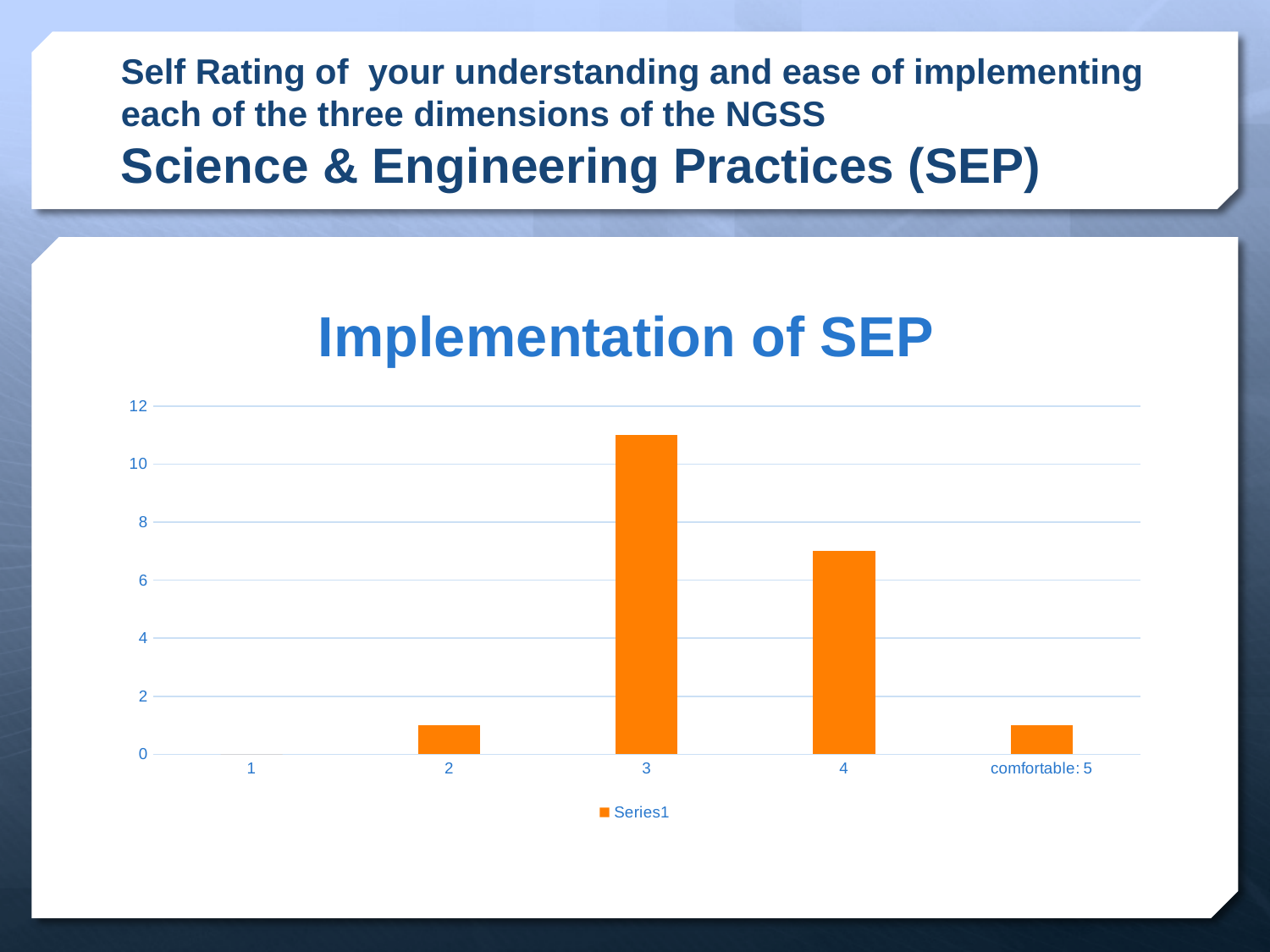

# Self Rating of  your understanding and ease of implementing each of the three dimensions of the NGSS Science & Engineering Practices (SEP)

### Chart: Implementation of SEP

| Category |  |
|---|---|
| 1 | 0.0 |
| 2 | 1.0 |
| 3 | 11.0 |
| 4 | 7.0 |
| comfortable: 5 | 1.0 |